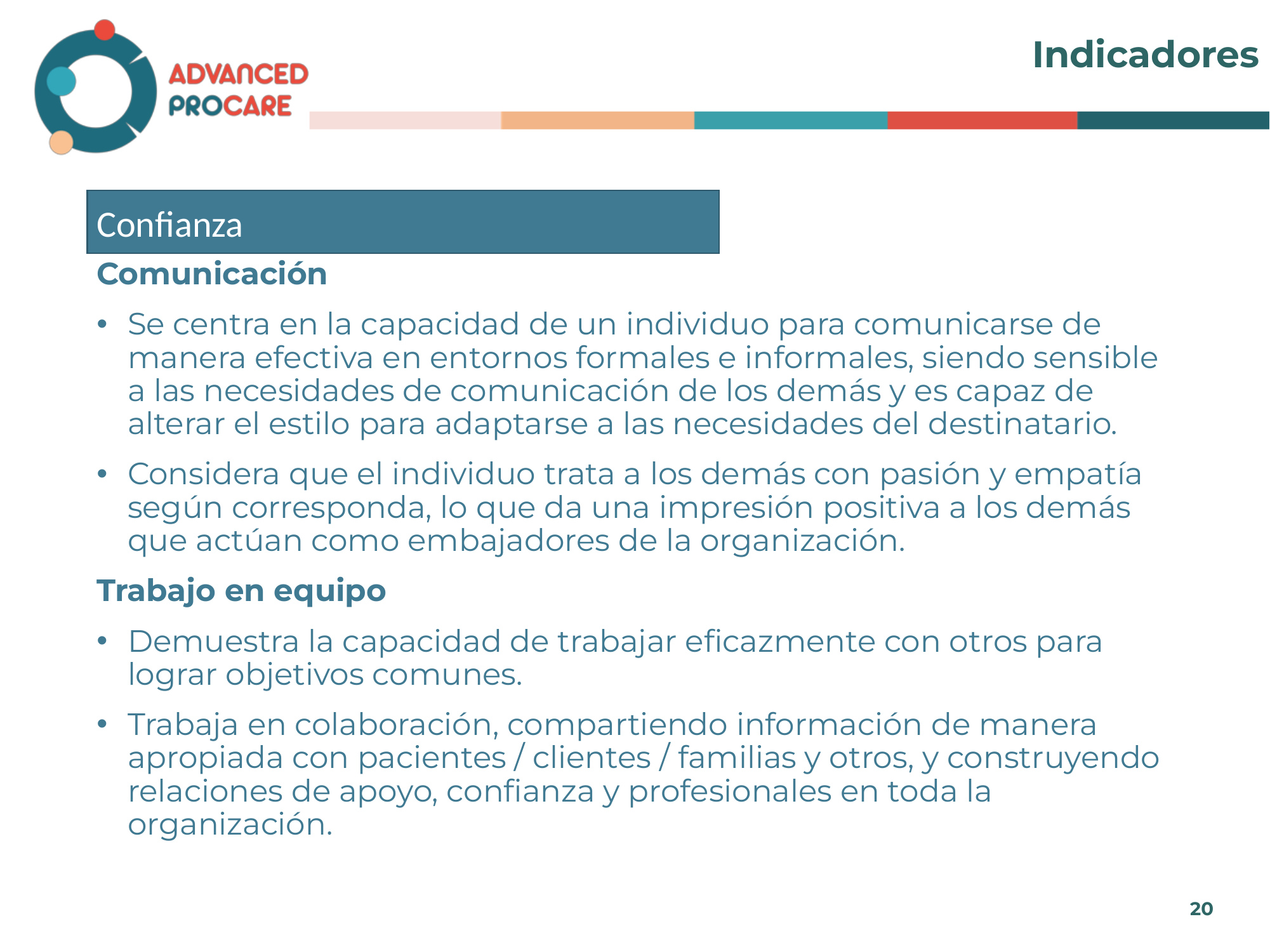

# Indicadores
Confianza
Comunicación
Se centra en la capacidad de un individuo para comunicarse de manera efectiva en entornos formales e informales, siendo sensible a las necesidades de comunicación de los demás y es capaz de alterar el estilo para adaptarse a las necesidades del destinatario.
Considera que el individuo trata a los demás con pasión y empatía según corresponda, lo que da una impresión positiva a los demás que actúan como embajadores de la organización.
Trabajo en equipo
Demuestra la capacidad de trabajar eficazmente con otros para lograr objetivos comunes.
Trabaja en colaboración, compartiendo información de manera apropiada con pacientes / clientes / familias y otros, y construyendo relaciones de apoyo, confianza y profesionales en toda la organización.